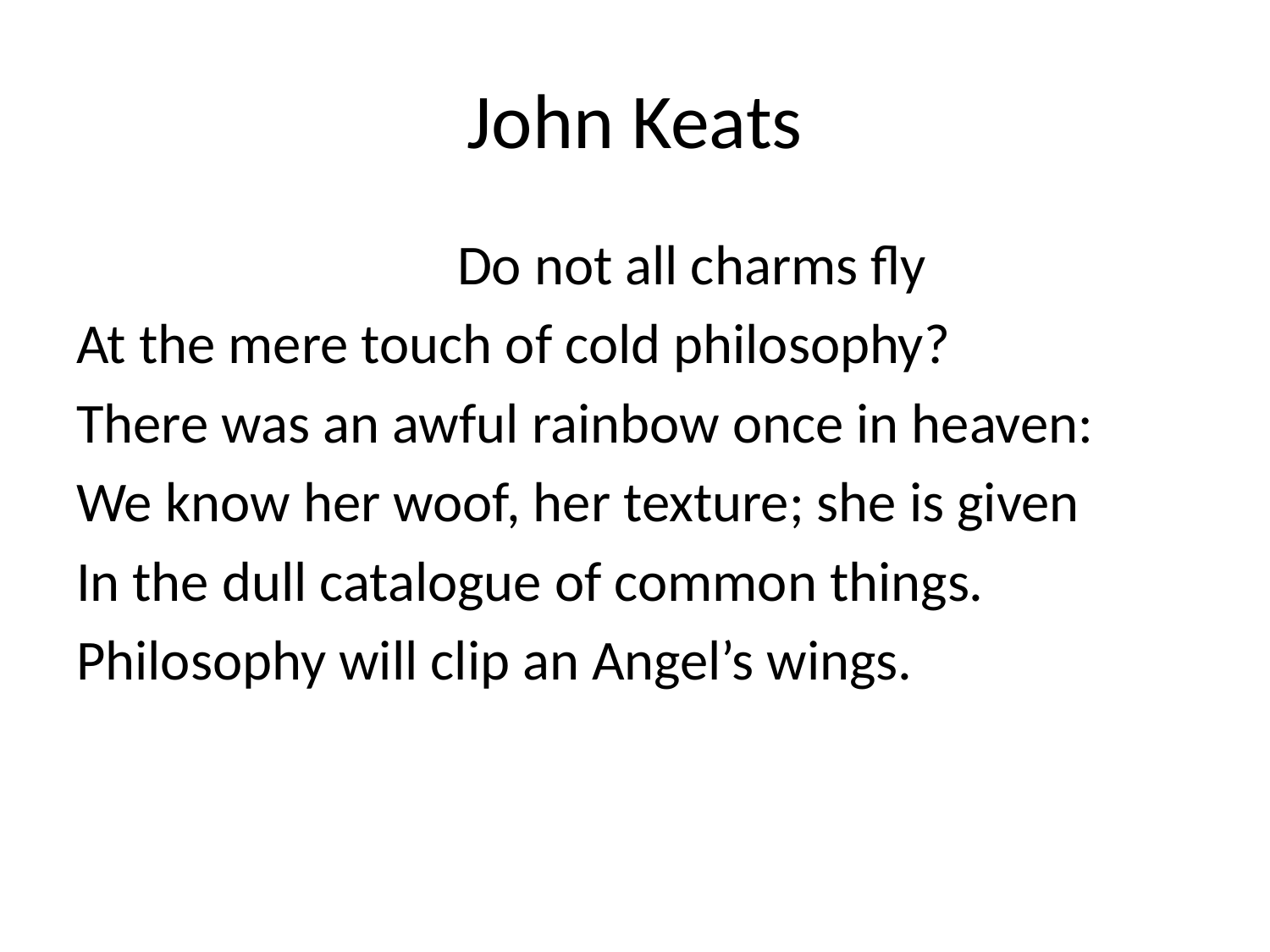

# John Keats
			Do not all charms fly
At the mere touch of cold philosophy?
There was an awful rainbow once in heaven:
We know her woof, her texture; she is given
In the dull catalogue of common things.
Philosophy will clip an Angel’s wings.